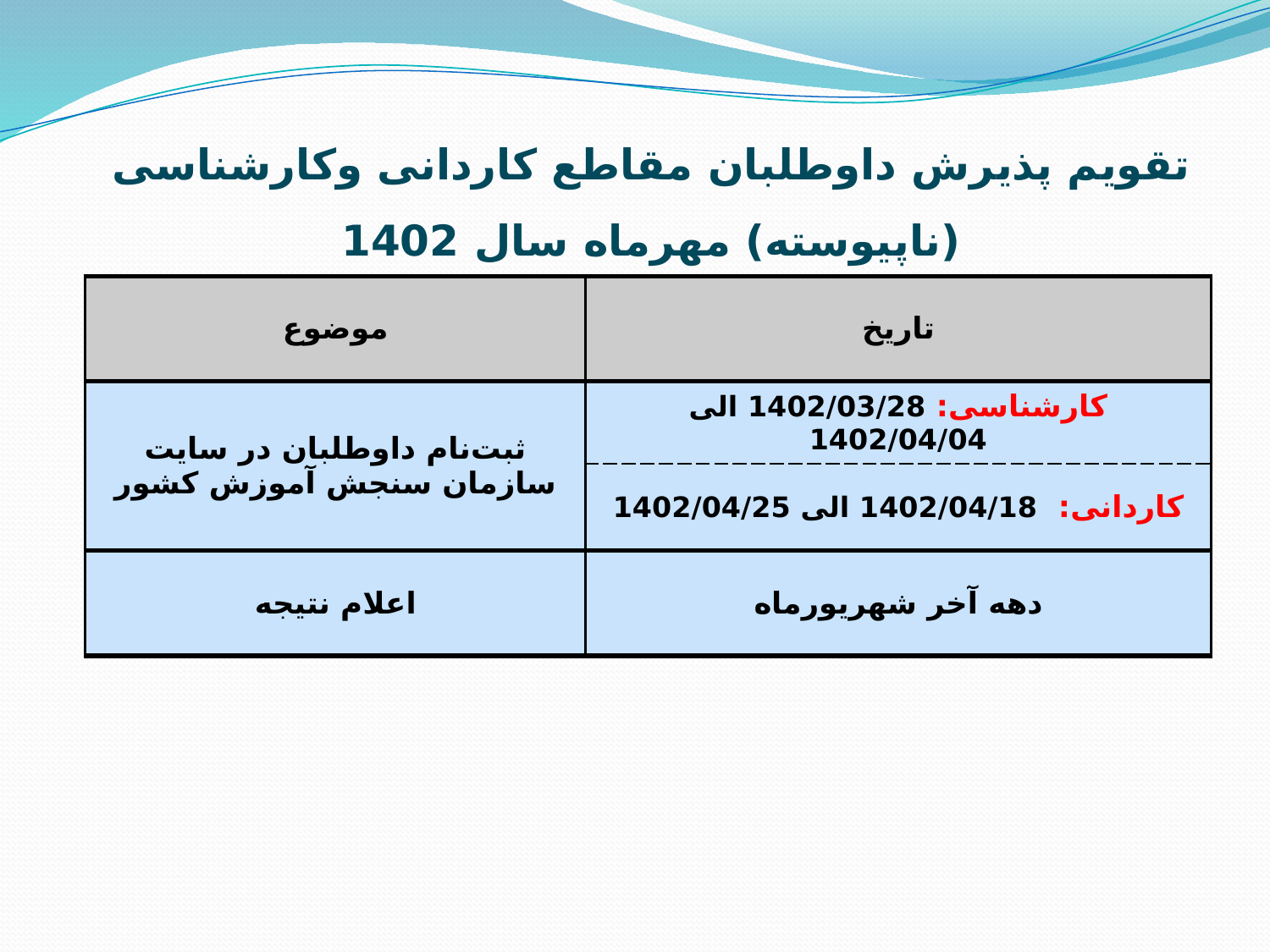

تقویم پذیرش داوطلبان مقاطع کاردانی وکارشناسی (ناپیوسته) مهرماه سال 1402
| موضوع | تاريخ |
| --- | --- |
| ثبت‌نام داوطلبان در سایت سازمان سنجش آموزش کشور | کارشناسی: 1402/03/28 الی 1402/04/04 |
|  | کاردانی: 1402/04/18 الی 1402/04/25 |
| اعلام نتیجه | دهه آخر شهریورماه |